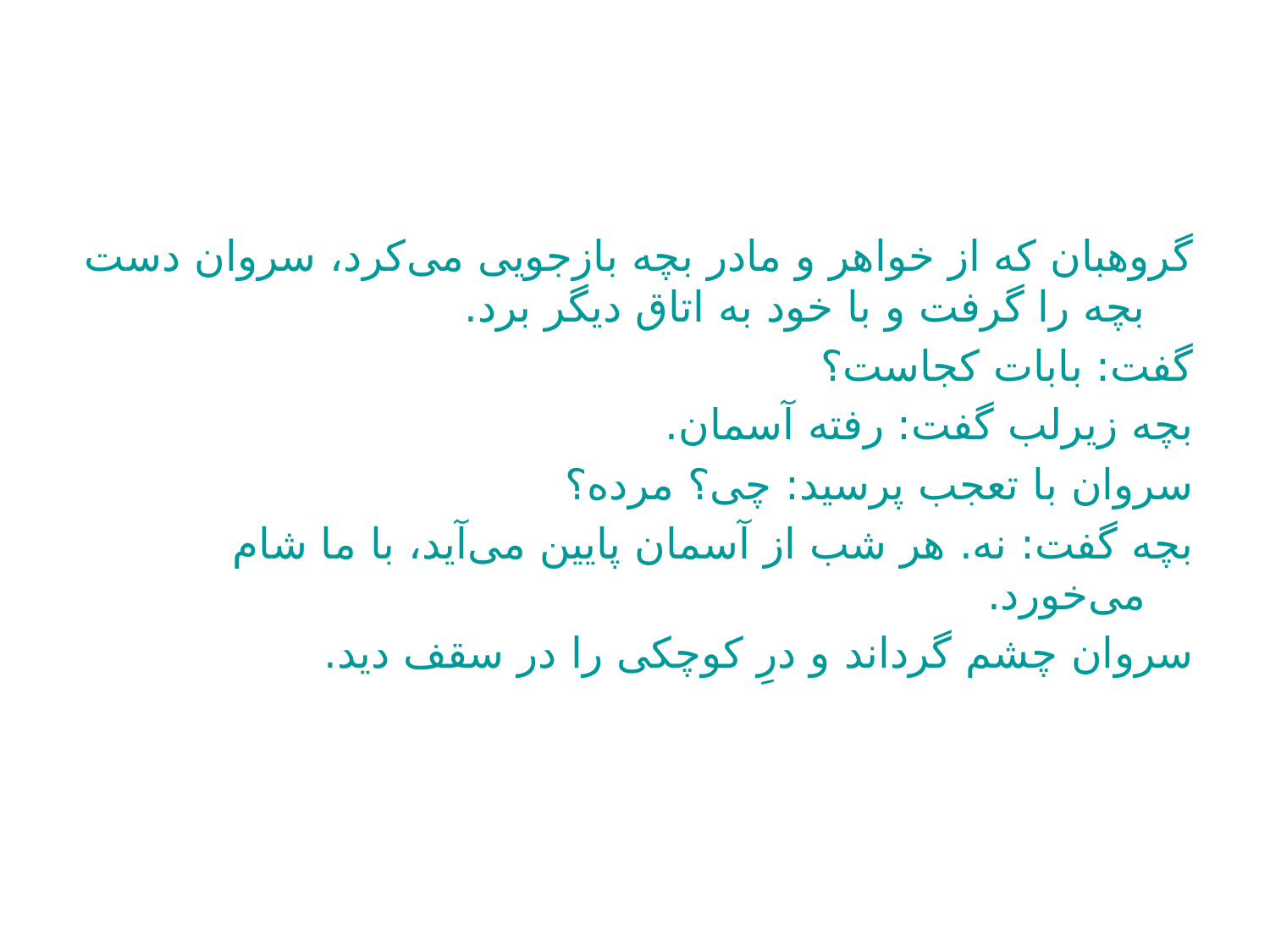

#
گروهبان که از خواهر و مادر بچه بازجویی می‌کرد، سروان دست بچه را گرفت و با خود به اتاق دیگر برد.
گفت: بابات کجاست؟
بچه زیرلب گفت: رفته آسمان.
سروان با تعجب پرسید: چی؟ مرده؟
بچه گفت: نه. هر شب از آسمان پایین می‌آید، با ما شام می‌خورد.
سروان چشم گرداند و درِِ کوچکی را در سقف دید.